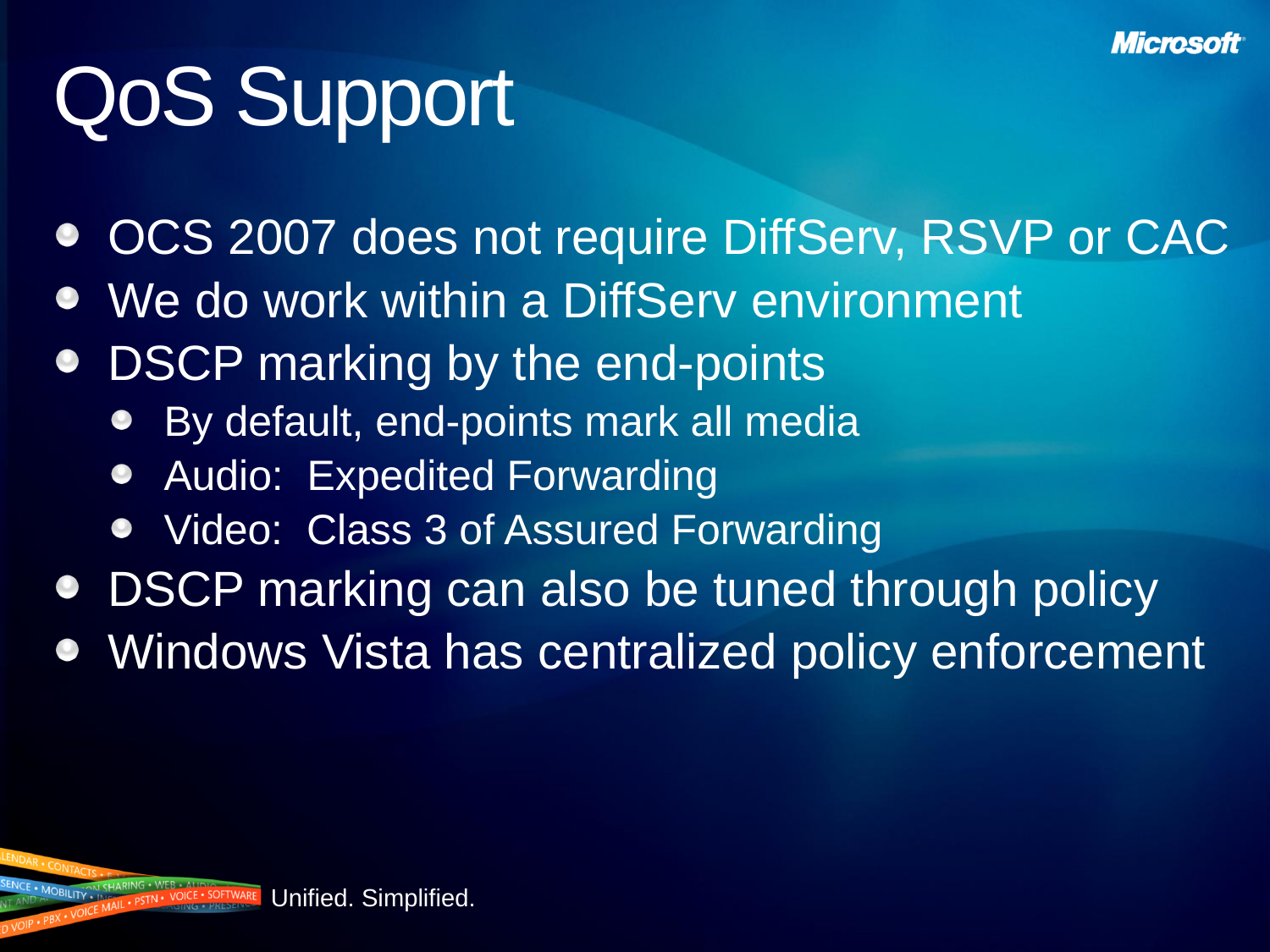

# QoS Support
OCS 2007 does not require DiffServ, RSVP or CAC
We do work within a DiffServ environment
DSCP marking by the end-points
By default, end-points mark all media
Audio:  Expedited Forwarding
Video:  Class 3 of Assured Forwarding
DSCP marking can also be tuned through policy
Windows Vista has centralized policy enforcement